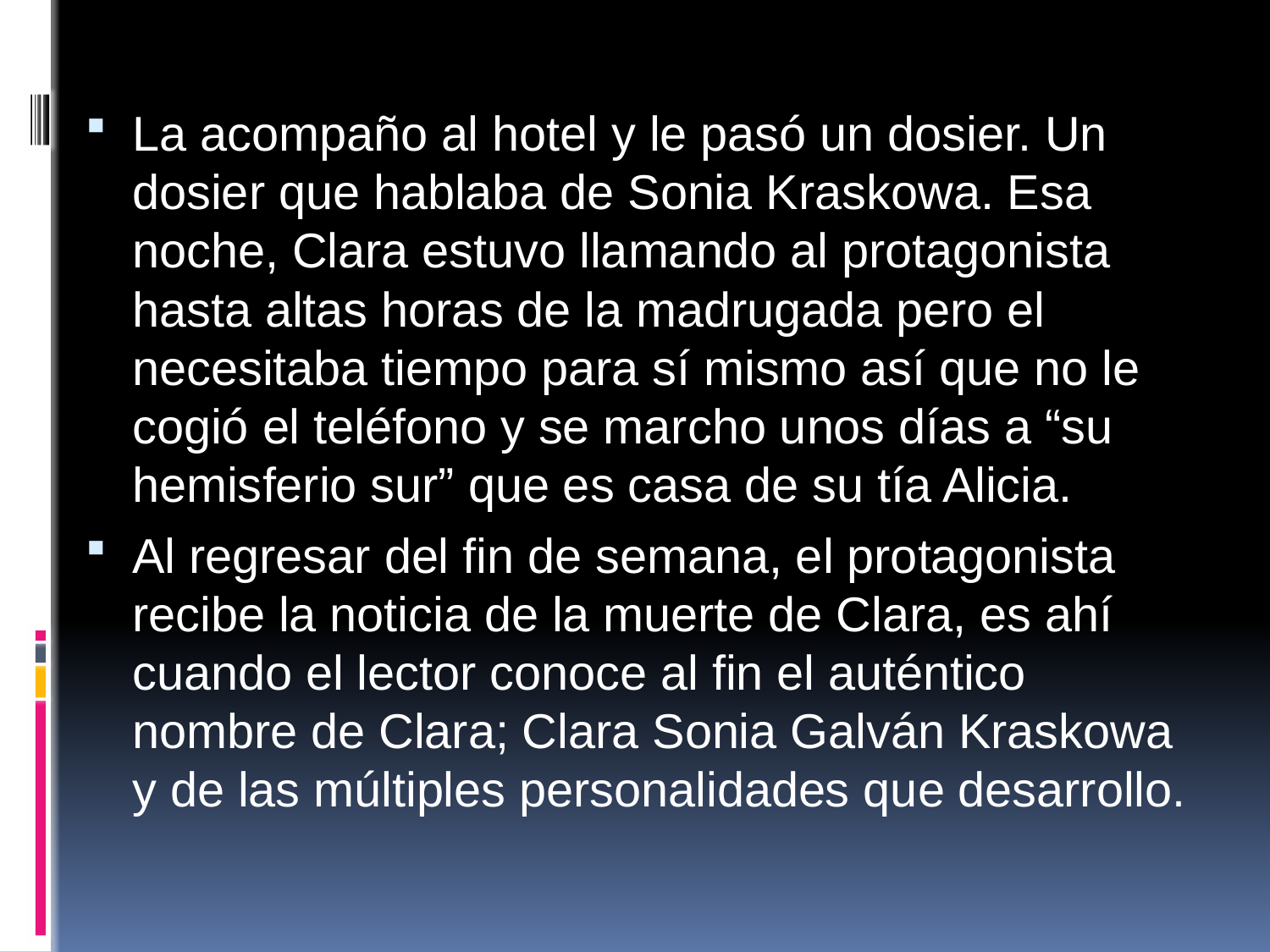

La acompaño al hotel y le pasó un dosier. Un dosier que hablaba de Sonia Kraskowa. Esa noche, Clara estuvo llamando al protagonista hasta altas horas de la madrugada pero el necesitaba tiempo para sí mismo así que no le cogió el teléfono y se marcho unos días a “su hemisferio sur” que es casa de su tía Alicia.
Al regresar del fin de semana, el protagonista recibe la noticia de la muerte de Clara, es ahí cuando el lector conoce al fin el auténtico nombre de Clara; Clara Sonia Galván Kraskowa y de las múltiples personalidades que desarrollo.